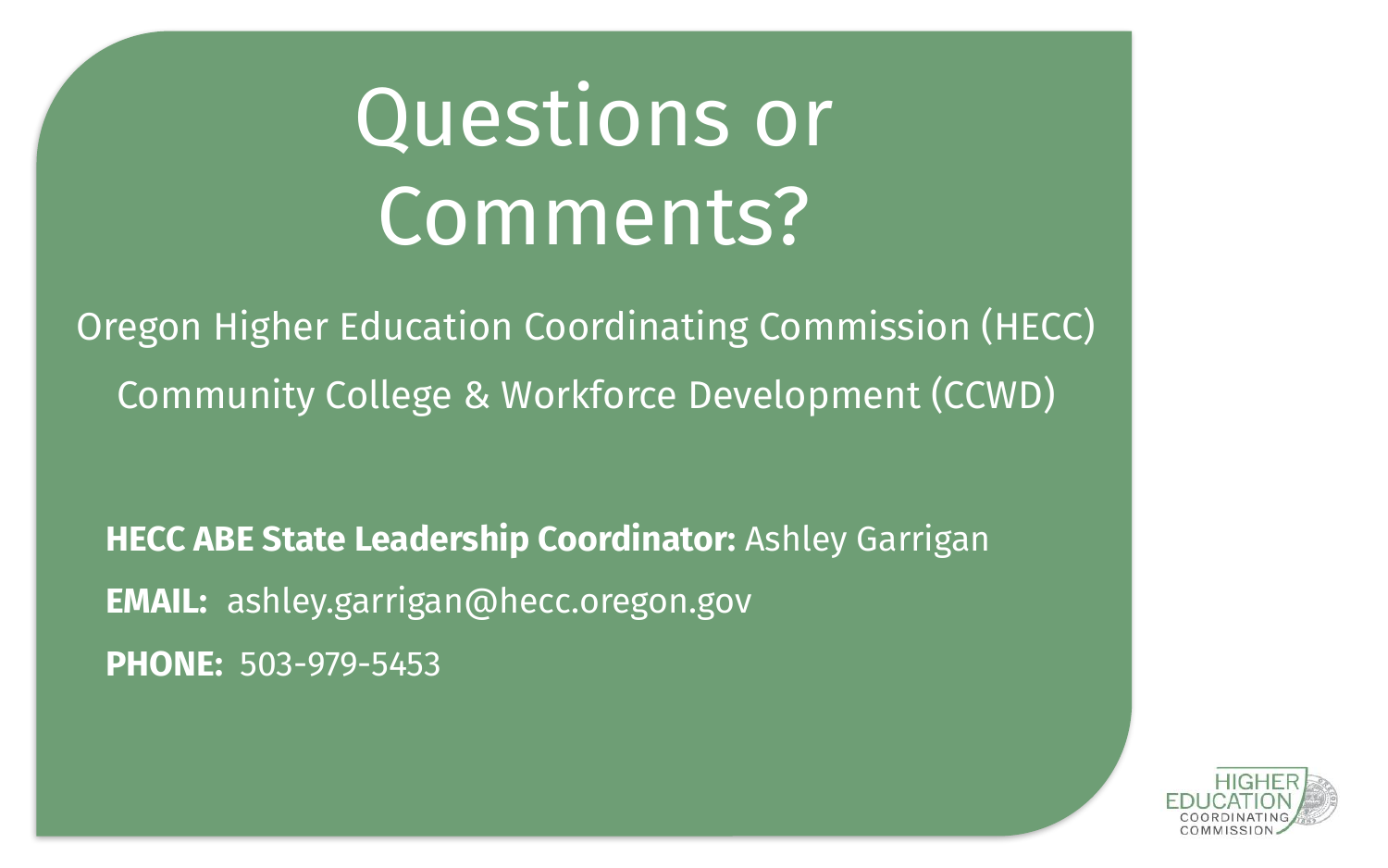

# Questions or Comments?
Oregon Higher Education Coordinating Commission (HECC)
Community College & Workforce Development (CCWD)

HECC ABE State Leadership Coordinator: Ashley Garrigan
EMAIL:  ashley.garrigan@hecc.oregon.gov
PHONE:  503-979-5453